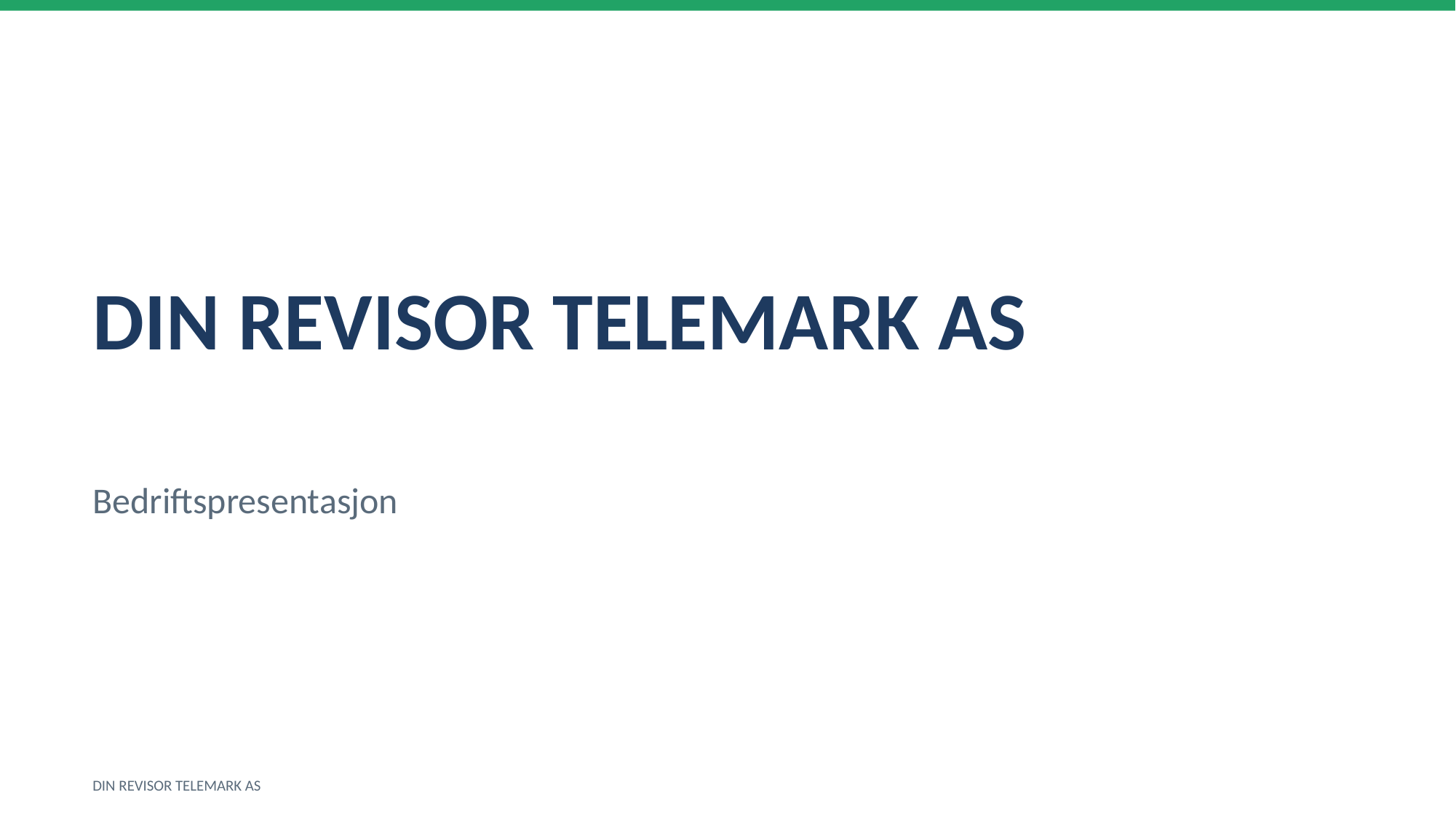

DIN REVISOR TELEMARK AS
Bedriftspresentasjon
DIN REVISOR TELEMARK AS